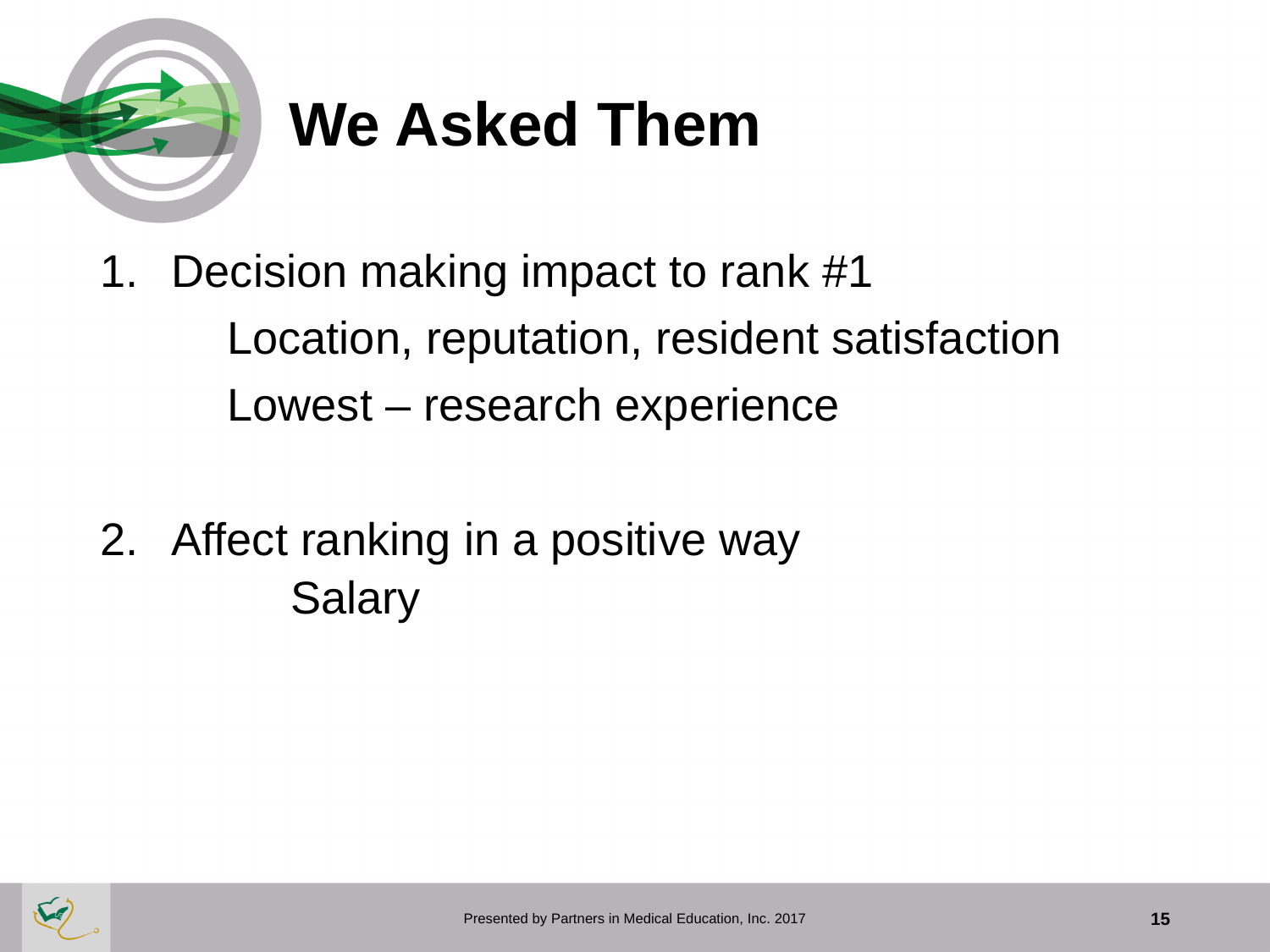

# We Asked Them
Decision making impact to rank #1
	Location, reputation, resident satisfaction
	Lowest – research experience

Affect ranking in a positive way
	Salary

Presented by Partners in Medical Education, Inc. 2017
15